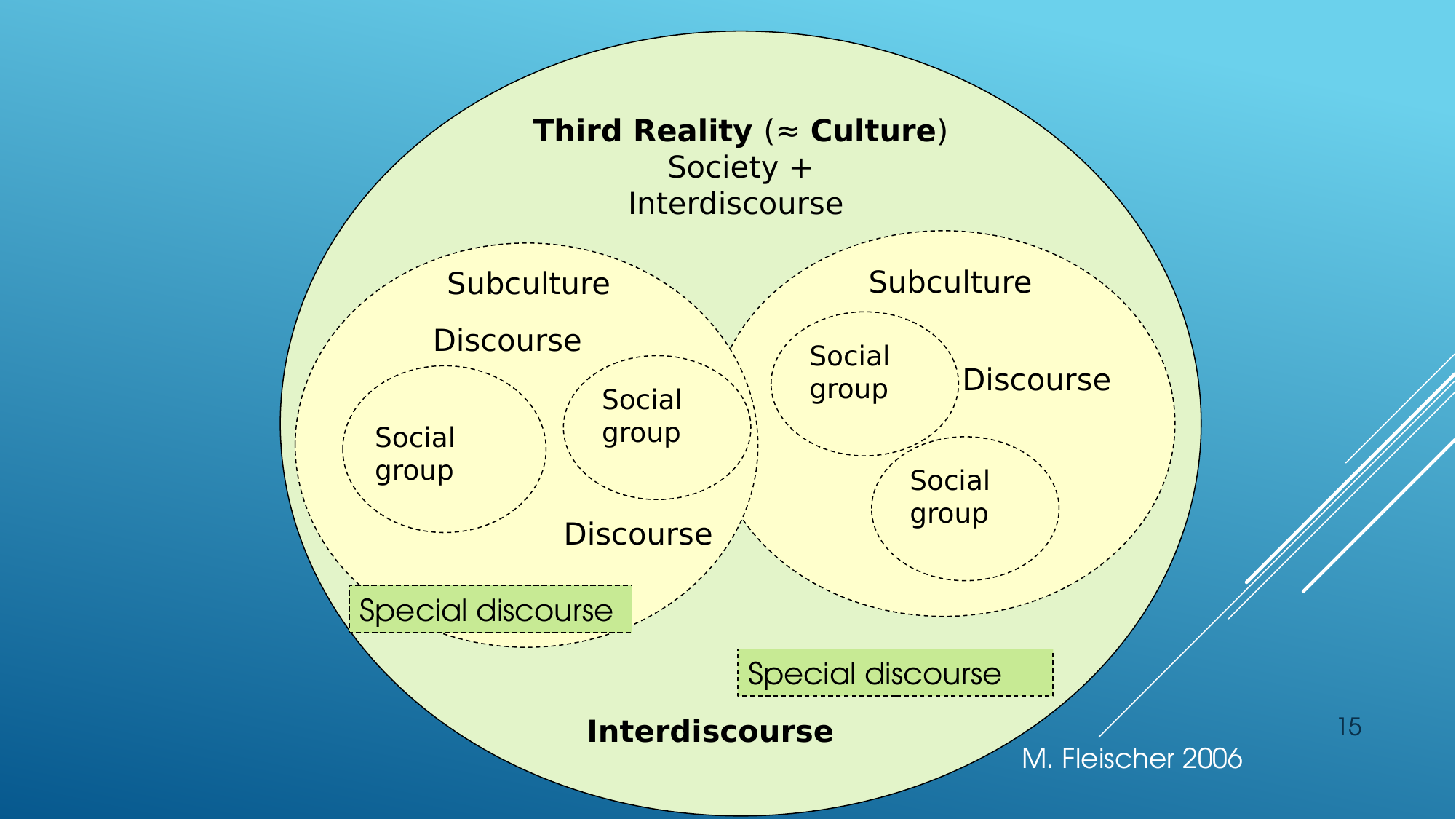

Third Reality (≈ Culture)
Society +
Interdiscourse

Subculture
Subculture
Social group
Discourse

Discourse

Social group

Social group
Social group
Discourse
Special discourse
Special discourse
15
 Interdiscourse
M. Fleischer 2006